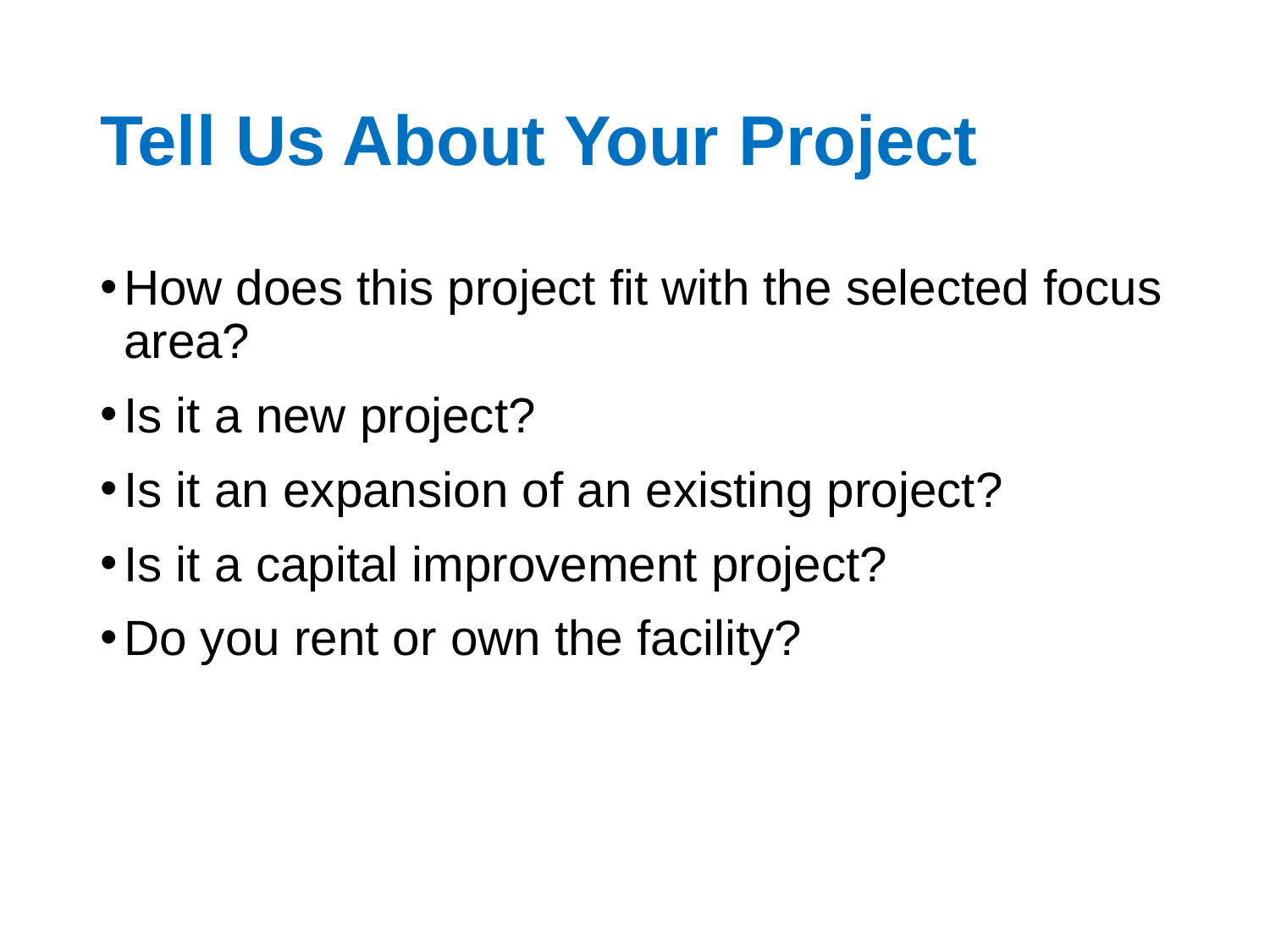

# Tell Us About Your Project

How does this project fit with the selected focus area?
Is it a new project?
Is it an expansion of an existing project?
Is it a capital improvement project?
Do you rent or own the facility?